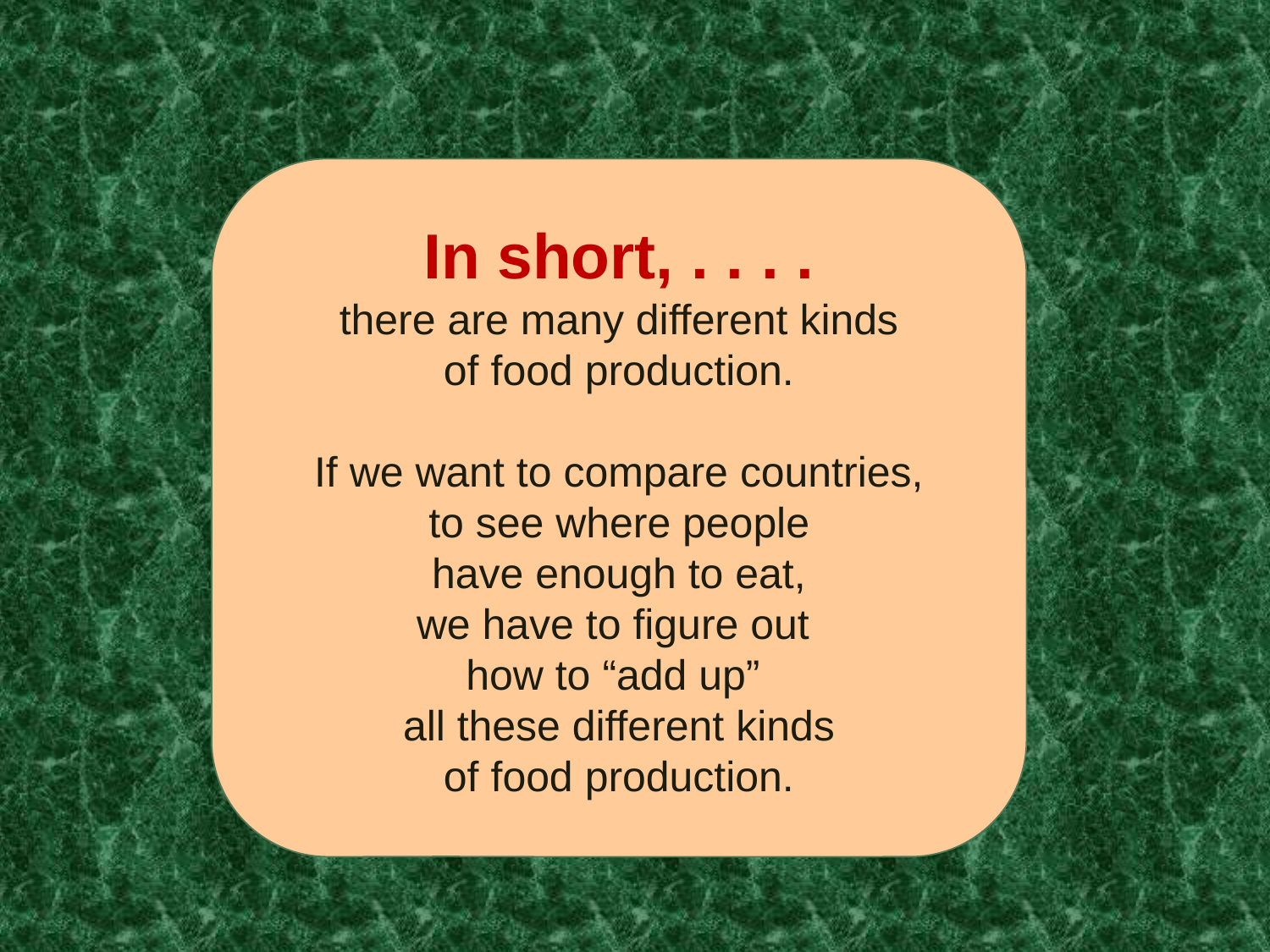

In short, . . . .
there are many different kinds
of food production.

If we want to compare countries,
to see where people
have enough to eat,
we have to figure out
how to “add up”
all these different kinds
of food production.